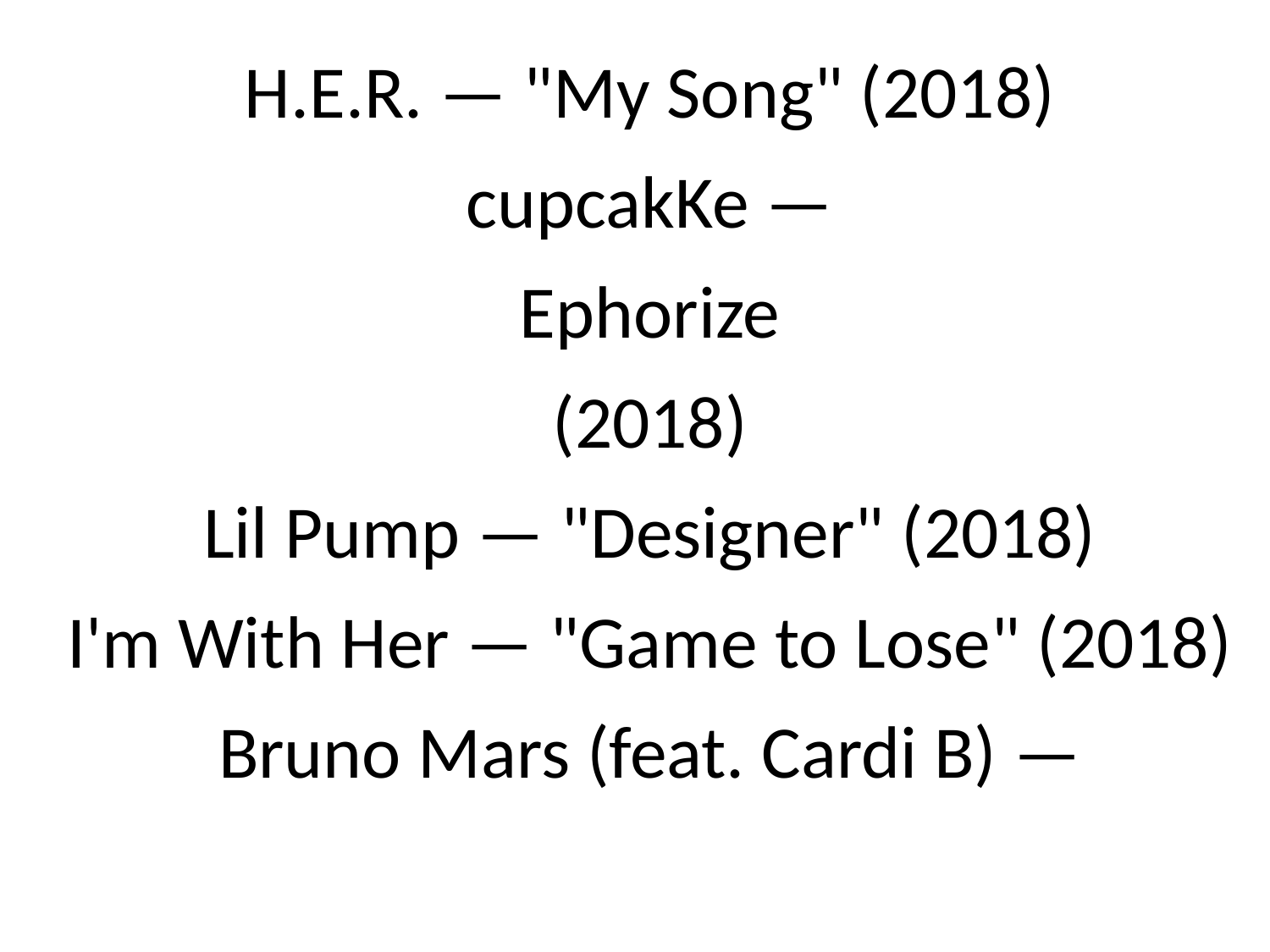

H.E.R. — "My Song" (2018)

cupcakKe —

Ephorize

(2018)

Lil Pump — "Designer" (2018)

I'm With Her — "Game to Lose" (2018)

Bruno Mars (feat. Cardi B) —
#